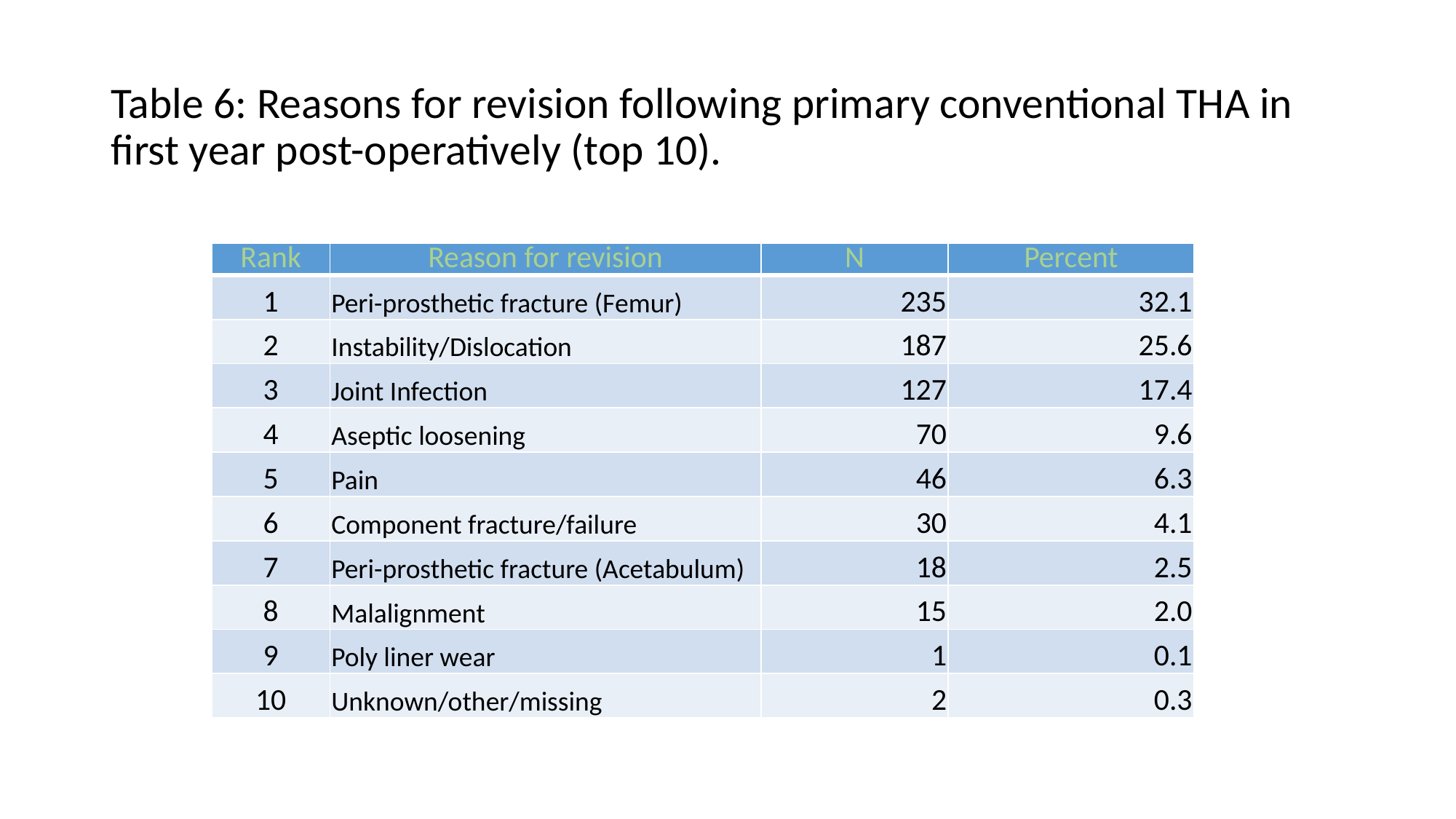

# Table 6: Reasons for revision following primary conventional THA in first year post-operatively (top 10).
| Rank | Reason for revision | N | Percent |
| --- | --- | --- | --- |
| 1 | Peri-prosthetic fracture (Femur) | 235 | 32.1 |
| 2 | Instability/Dislocation | 187 | 25.6 |
| 3 | Joint Infection | 127 | 17.4 |
| 4 | Aseptic loosening | 70 | 9.6 |
| 5 | Pain | 46 | 6.3 |
| 6 | Component fracture/failure | 30 | 4.1 |
| 7 | Peri-prosthetic fracture (Acetabulum) | 18 | 2.5 |
| 8 | Malalignment | 15 | 2.0 |
| 9 | Poly liner wear | 1 | 0.1 |
| 10 | Unknown/other/missing | 2 | 0.3 |